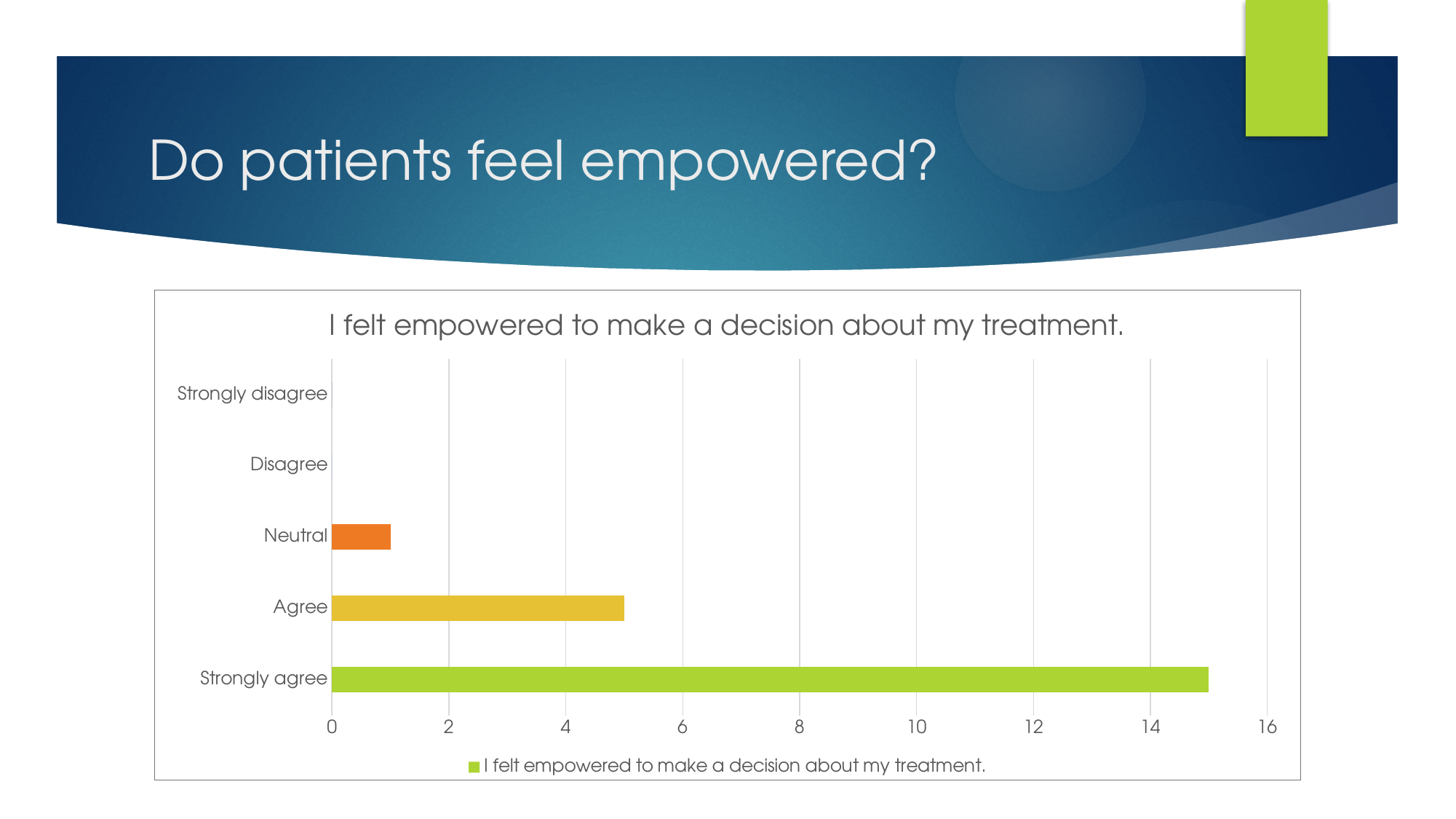

# Do patients feel empowered?

### Chart:

| Category | I felt empowered to make a decision about my treatment. |
|---|---|
| Strongly agree | 15.0 |
| Agree | 5.0 |
| Neutral | 1.0 |
| Disagree | 0.0 |
| Strongly disagree | 0.0 |